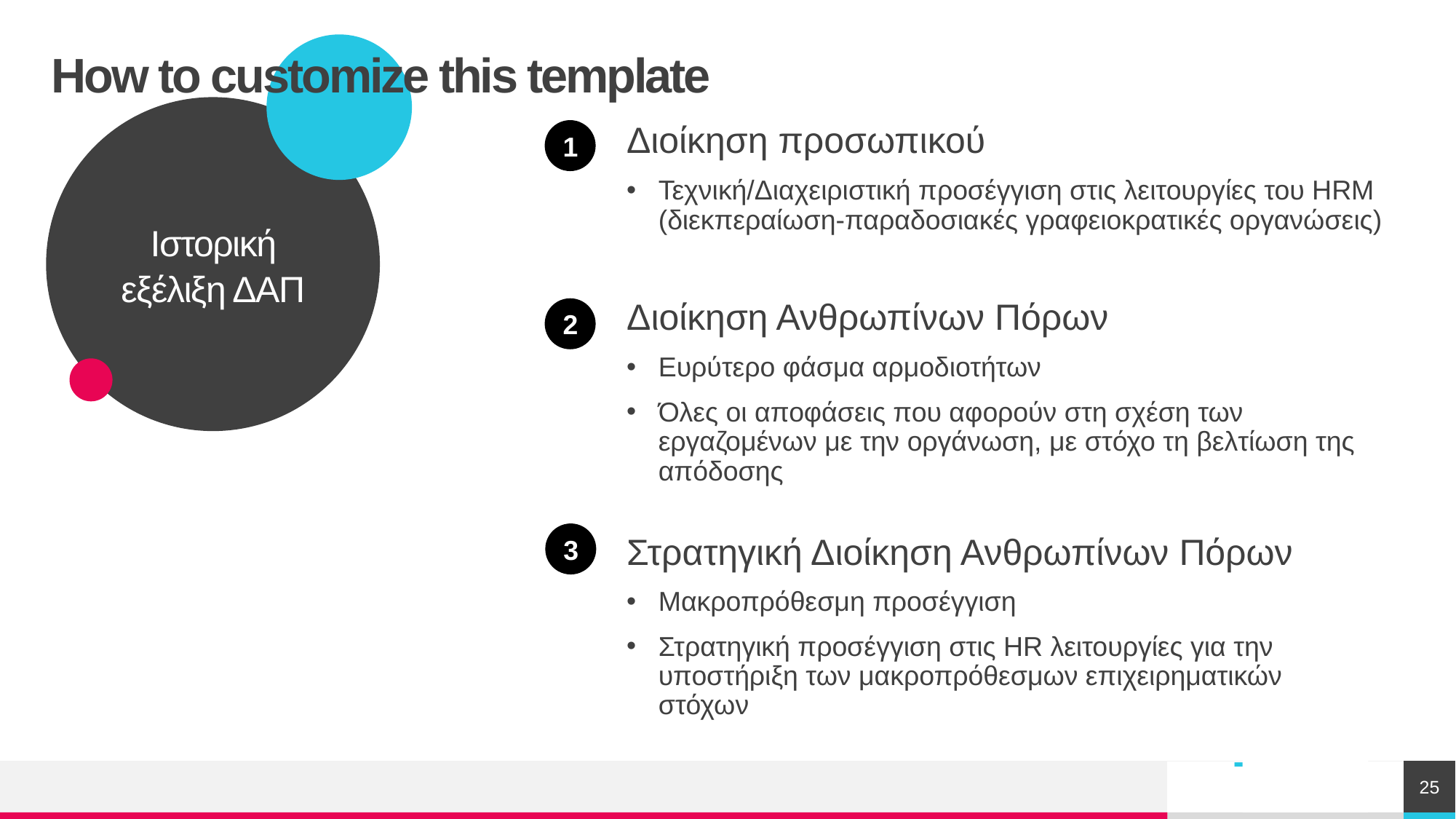

Ιστορική εξέλιξη ΔΑΠ

# How to customize this template
Διοίκηση προσωπικού
Τεχνική/Διαχειριστική προσέγγιση στις λειτουργίες του HRM (διεκπεραίωση-παραδοσιακές γραφειοκρατικές οργανώσεις)
1
Διοίκηση Ανθρωπίνων Πόρων
Ευρύτερο φάσμα αρμοδιοτήτων
Όλες οι αποφάσεις που αφορούν στη σχέση των εργαζομένων με την οργάνωση, με στόχο τη βελτίωση της απόδοσης
2
3
Στρατηγική Διοίκηση Ανθρωπίνων Πόρων
Μακροπρόθεσμη προσέγγιση
Στρατηγική προσέγγιση στις HR λειτουργίες για την υποστήριξη των μακροπρόθεσμων επιχειρηματικών στόχων

25